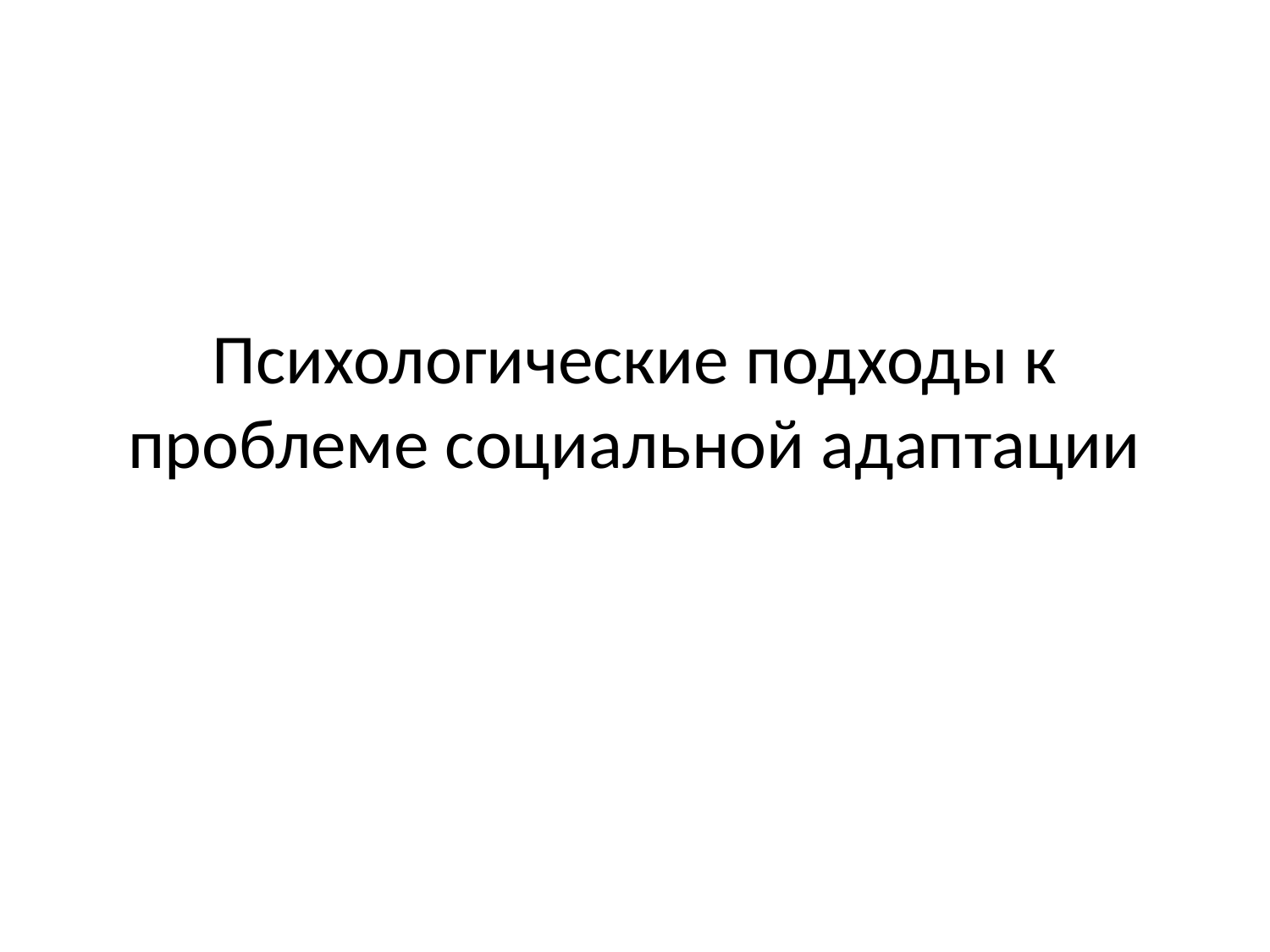

# Психологические подходы к проблеме социальной адаптации